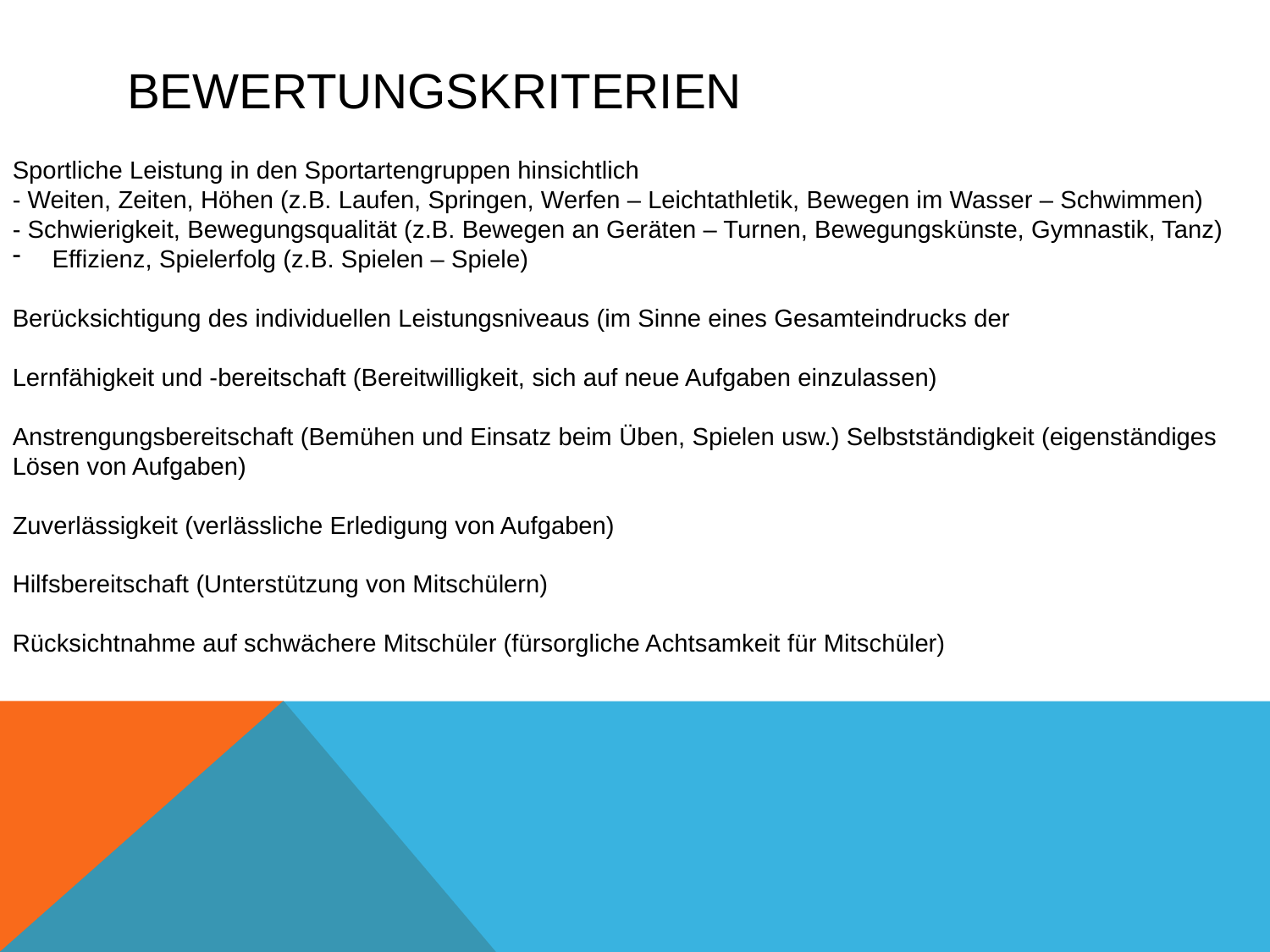

# Bewertungskriterien
Sportliche Leistung in den Sportartengruppen hinsichtlich
- Weiten, Zeiten, Höhen (z.B. Laufen, Springen, Werfen – Leichtathletik, Bewegen im Wasser – Schwimmen)
- Schwierigkeit, Bewegungsqualität (z.B. Bewegen an Geräten – Turnen, Bewegungskünste, Gymnastik, Tanz)
Effizienz, Spielerfolg (z.B. Spielen – Spiele)

Berücksichtigung des individuellen Leistungsniveaus (im Sinne eines Gesamteindrucks der

Lernfähigkeit und -bereitschaft (Bereitwilligkeit, sich auf neue Aufgaben einzulassen)

Anstrengungsbereitschaft (Bemühen und Einsatz beim Üben, Spielen usw.) Selbstständigkeit (eigenständiges Lösen von Aufgaben)

Zuverlässigkeit (verlässliche Erledigung von Aufgaben)

Hilfsbereitschaft (Unterstützung von Mitschülern)

Rücksichtnahme auf schwächere Mitschüler (fürsorgliche Achtsamkeit für Mitschüler)